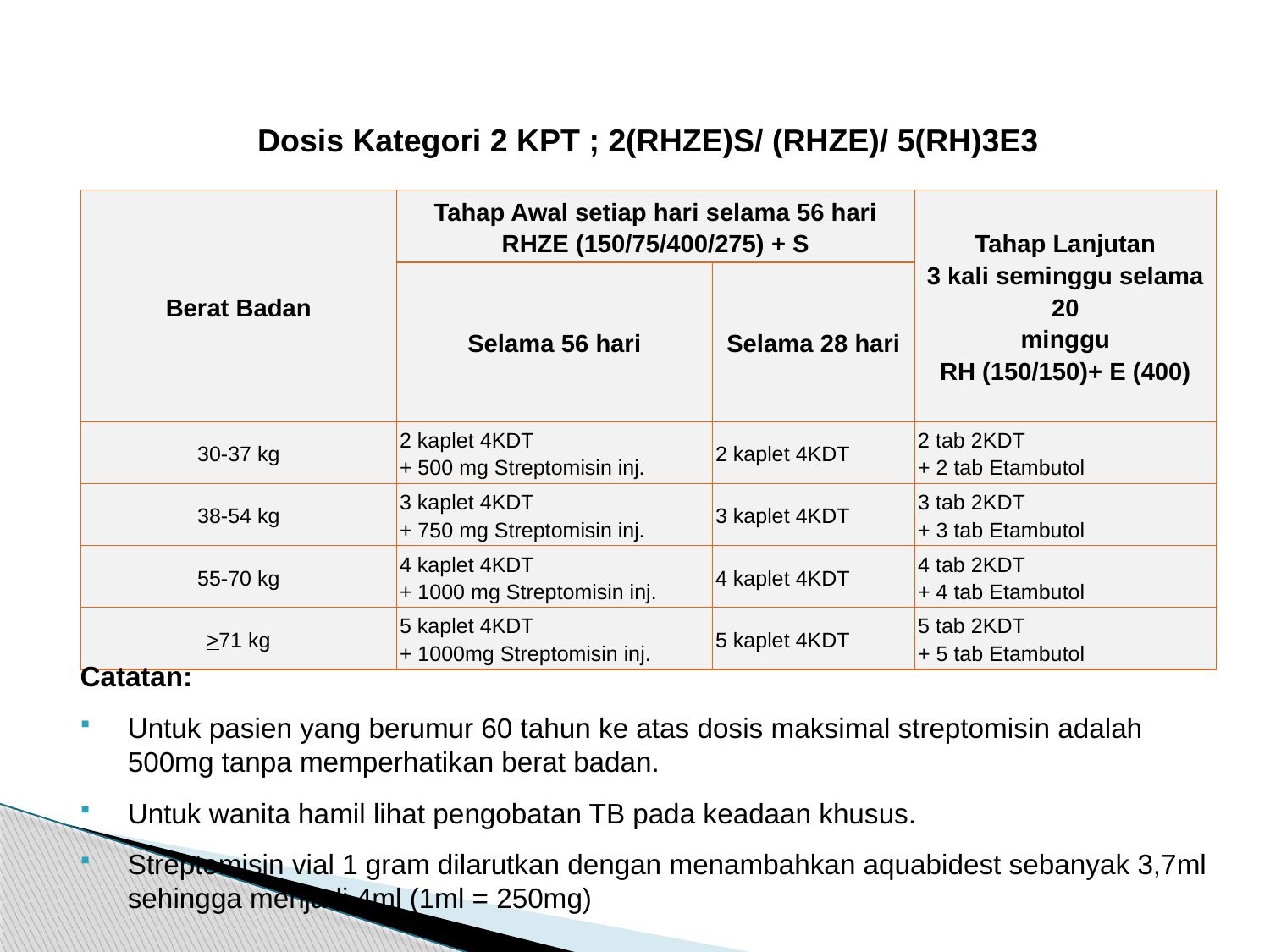

Dosis Kategori 2 KPT ; 2(RHZE)S/ (RHZE)/ 5(RH)3E3
| Berat Badan | Tahap Awal setiap hari selama 56 hari RHZE (150/75/400/275) + S |  | Tahap Lanjutan 3 kali seminggu selama 20 minggu RH (150/150)+ E (400) |
| --- | --- | --- | --- |
|  | Selama 56 hari | Selama 28 hari |  |
| 30-37 kg | 2 kaplet 4KDT + 500 mg Streptomisin inj. | 2 kaplet 4KDT | 2 tab 2KDT + 2 tab Etambutol |
| 38-54 kg | 3 kaplet 4KDT + 750 mg Streptomisin inj. | 3 kaplet 4KDT | 3 tab 2KDT + 3 tab Etambutol |
| 55-70 kg | 4 kaplet 4KDT + 1000 mg Streptomisin inj. | 4 kaplet 4KDT | 4 tab 2KDT + 4 tab Etambutol |
| >71 kg | 5 kaplet 4KDT + 1000mg Streptomisin inj. | 5 kaplet 4KDT | 5 tab 2KDT + 5 tab Etambutol |
Catatan:
Untuk pasien yang berumur 60 tahun ke atas dosis maksimal streptomisin adalah 500mg tanpa memperhatikan berat badan.
Untuk wanita hamil lihat pengobatan TB pada keadaan khusus.
Streptomisin vial 1 gram dilarutkan dengan menambahkan aquabidest sebanyak 3,7ml sehingga menjadi 4ml (1ml = 250mg)